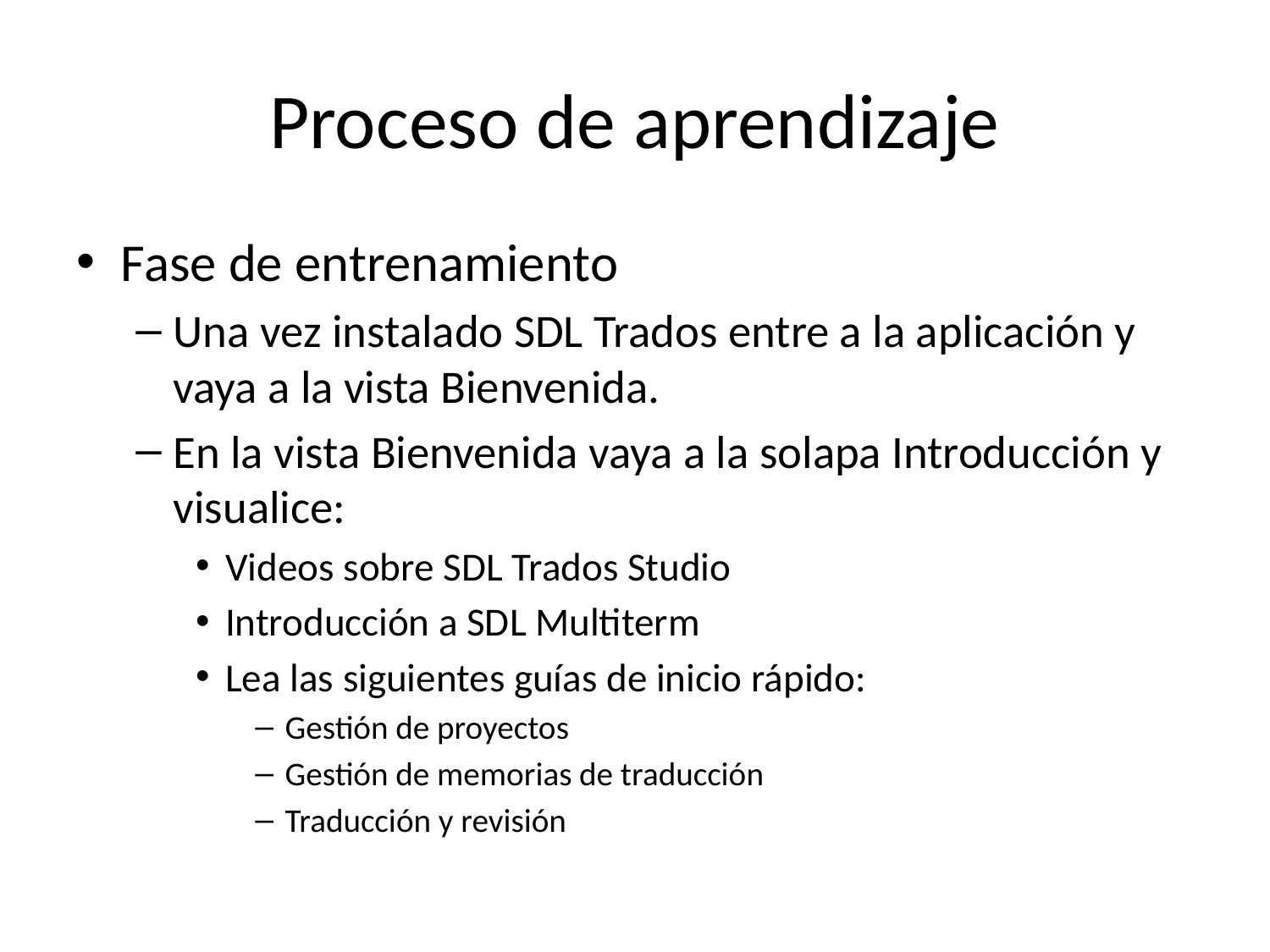

# Proceso de aprendizaje
Fase de entrenamiento
Una vez instalado SDL Trados entre a la aplicación y vaya a la vista Bienvenida.
En la vista Bienvenida vaya a la solapa Introducción y visualice:
Videos sobre SDL Trados Studio
Introducción a SDL Multiterm
Lea las siguientes guías de inicio rápido:
Gestión de proyectos
Gestión de memorias de traducción
Traducción y revisión